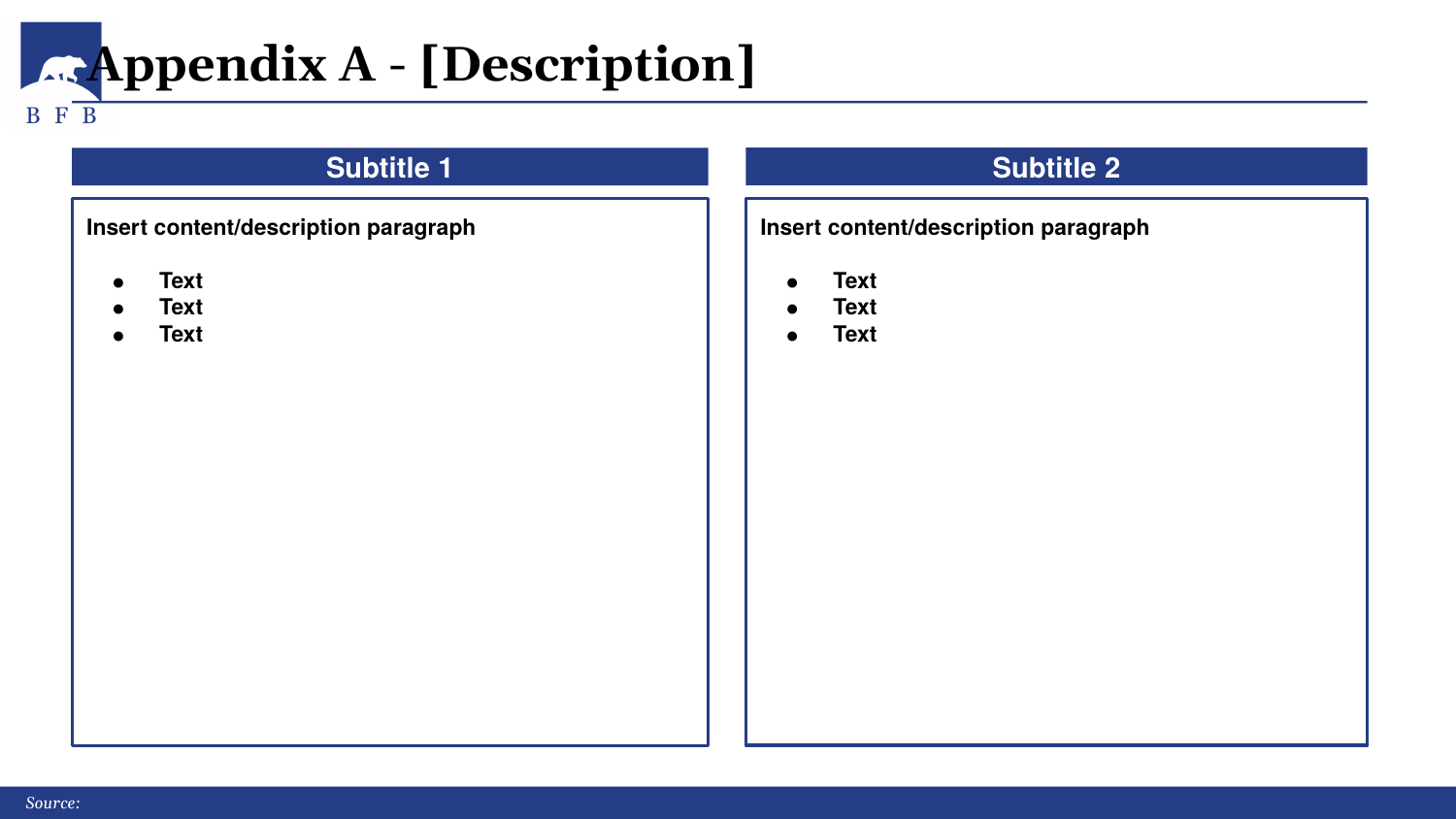

Appendix A - [Description]

Subtitle 2
Subtitle 1
Insert content/description paragraph

Text
Text
Text
# Insert content/description paragraph

Text
Text
Text

Source:
33